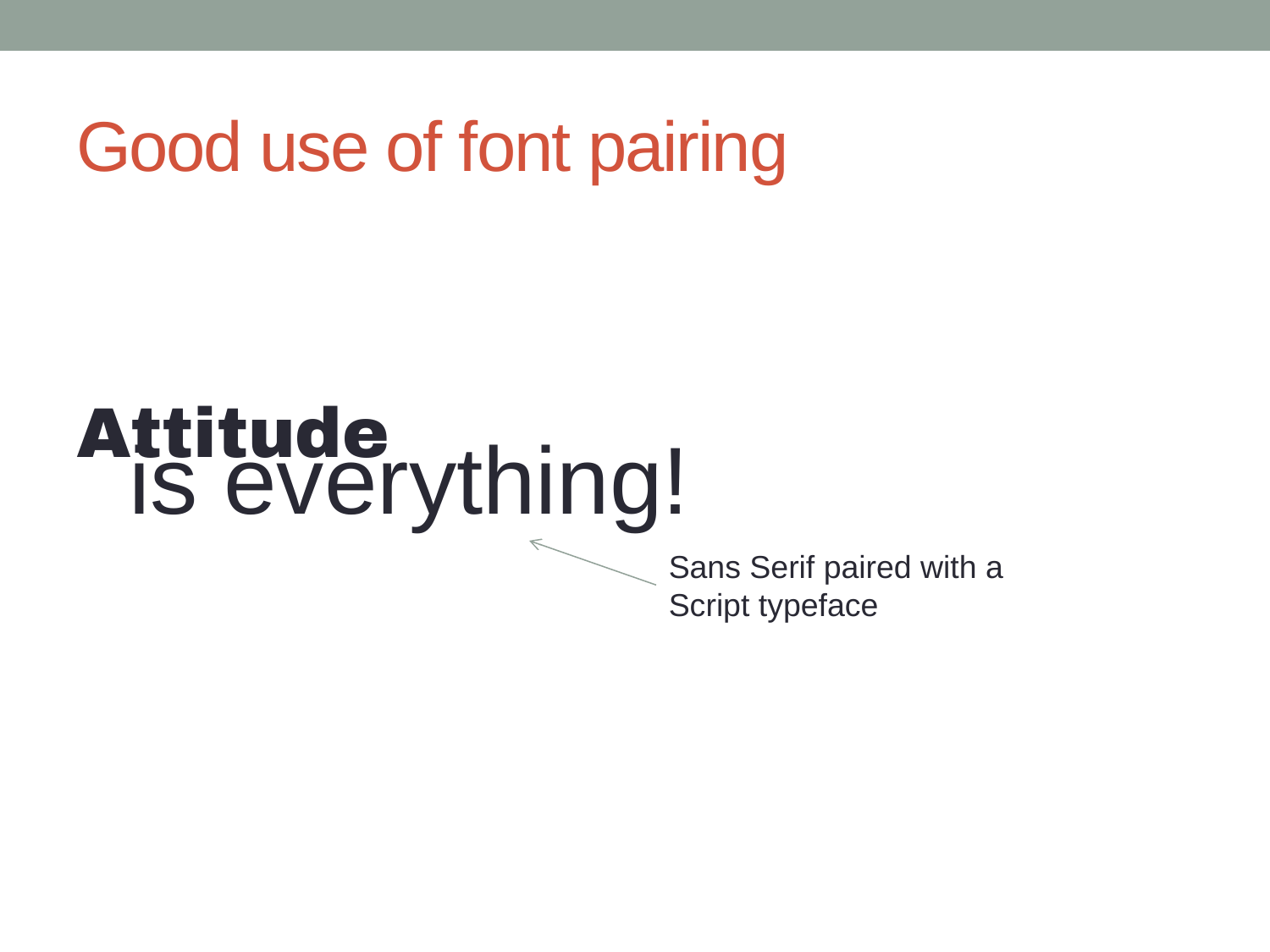

# Good use of font pairing
Attitude

is everything!
Sans Serif paired with a
Script typeface